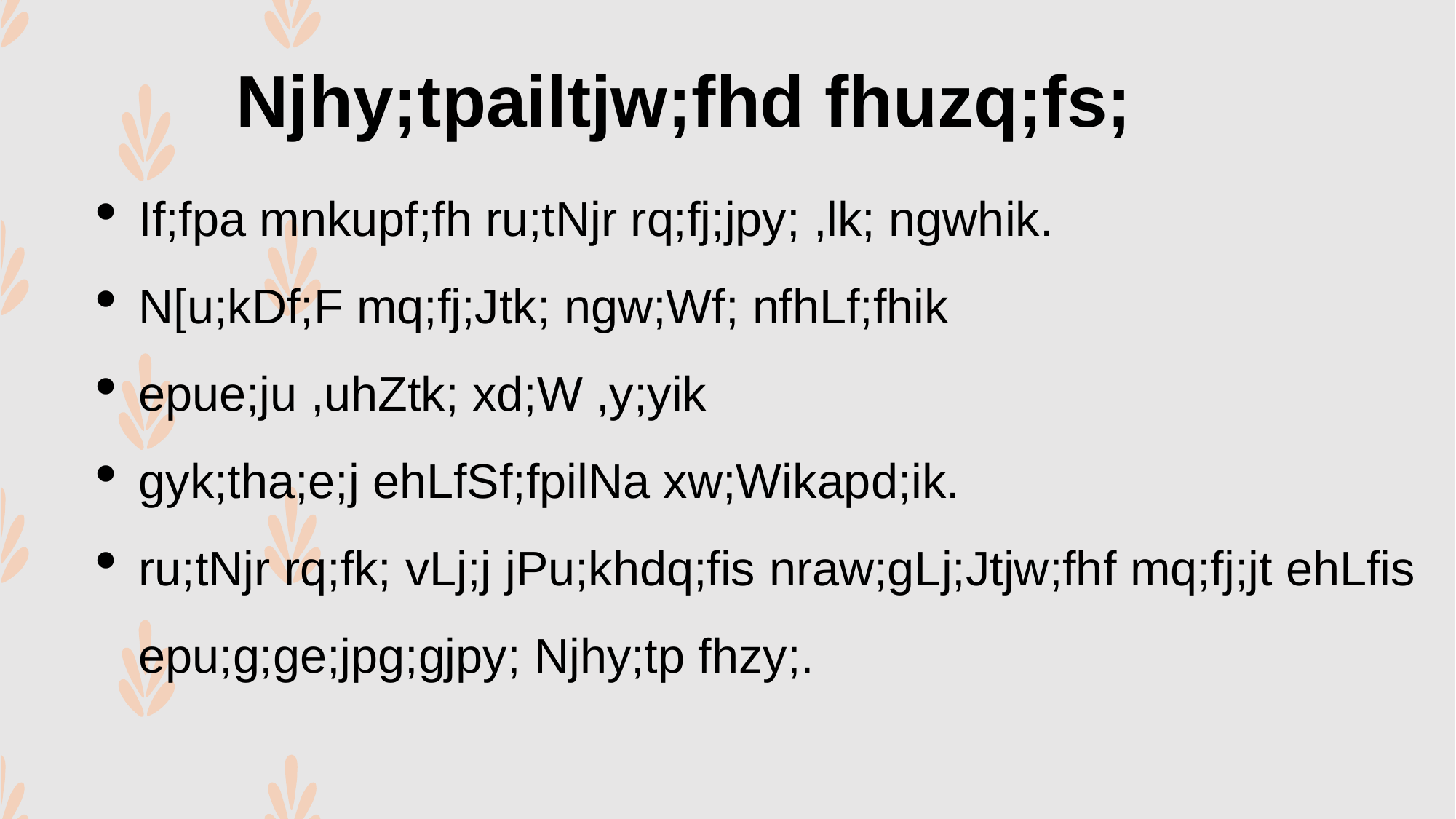

Njhy;tpailtjw;fhd fhuzq;fs;
If;fpa mnkupf;fh ru;tNjr rq;fj;jpy; ,lk; ngwhik.
N[u;kDf;F mq;fj;Jtk; ngw;Wf; nfhLf;fhik
epue;ju ,uhZtk; xd;W ,y;yik
gyk;tha;e;j ehLfSf;fpilNa xw;Wikapd;ik.
ru;tNjr rq;fk; vLj;j jPu;khdq;fis nraw;gLj;Jtjw;fhf mq;fj;jt ehLfis epu;g;ge;jpg;gjpy; Njhy;tp fhzy;.